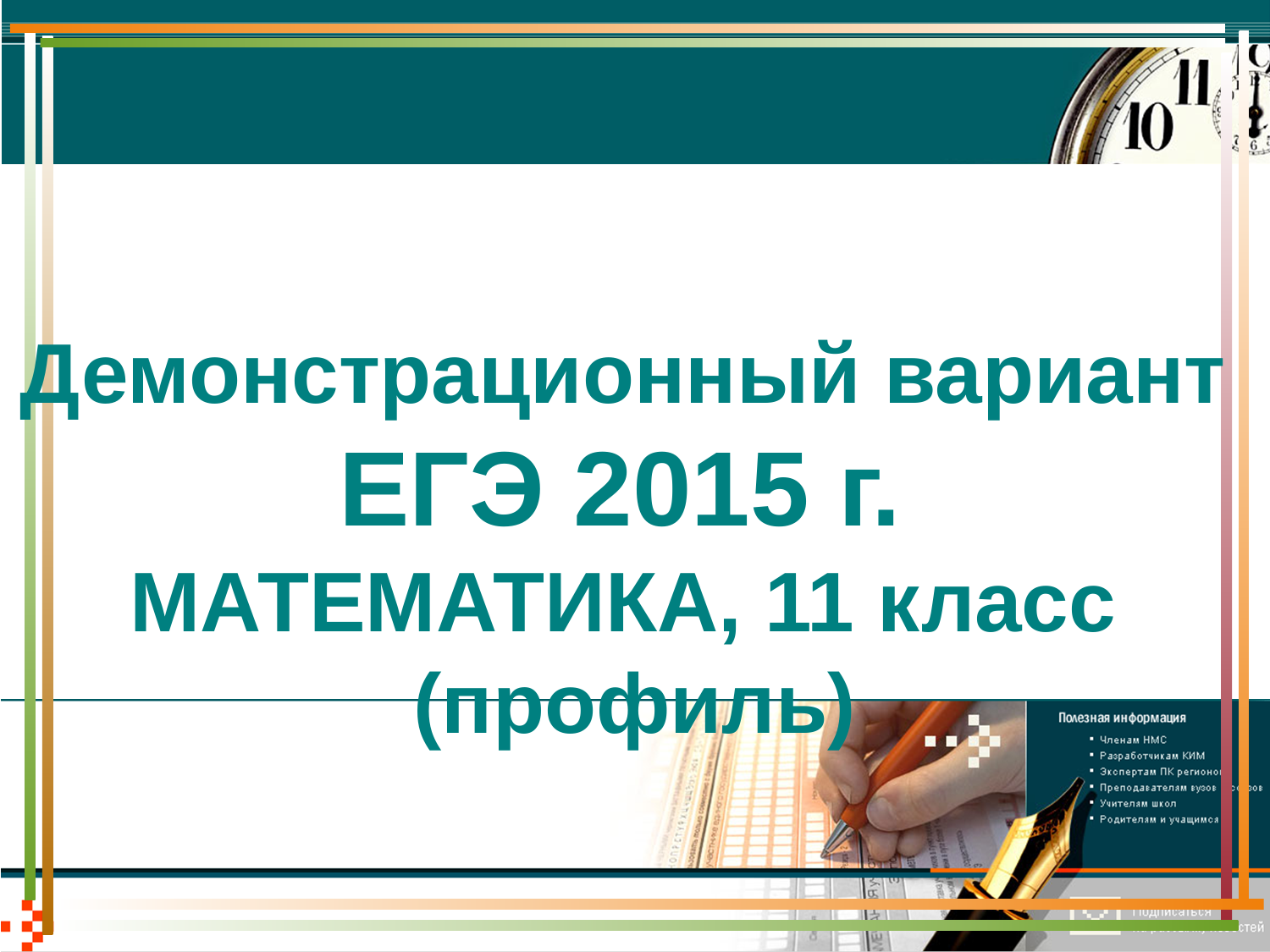

# Демонстрационный вариант ЕГЭ 2015 г. МАТЕМАТИКА, 11 класс  (профиль)